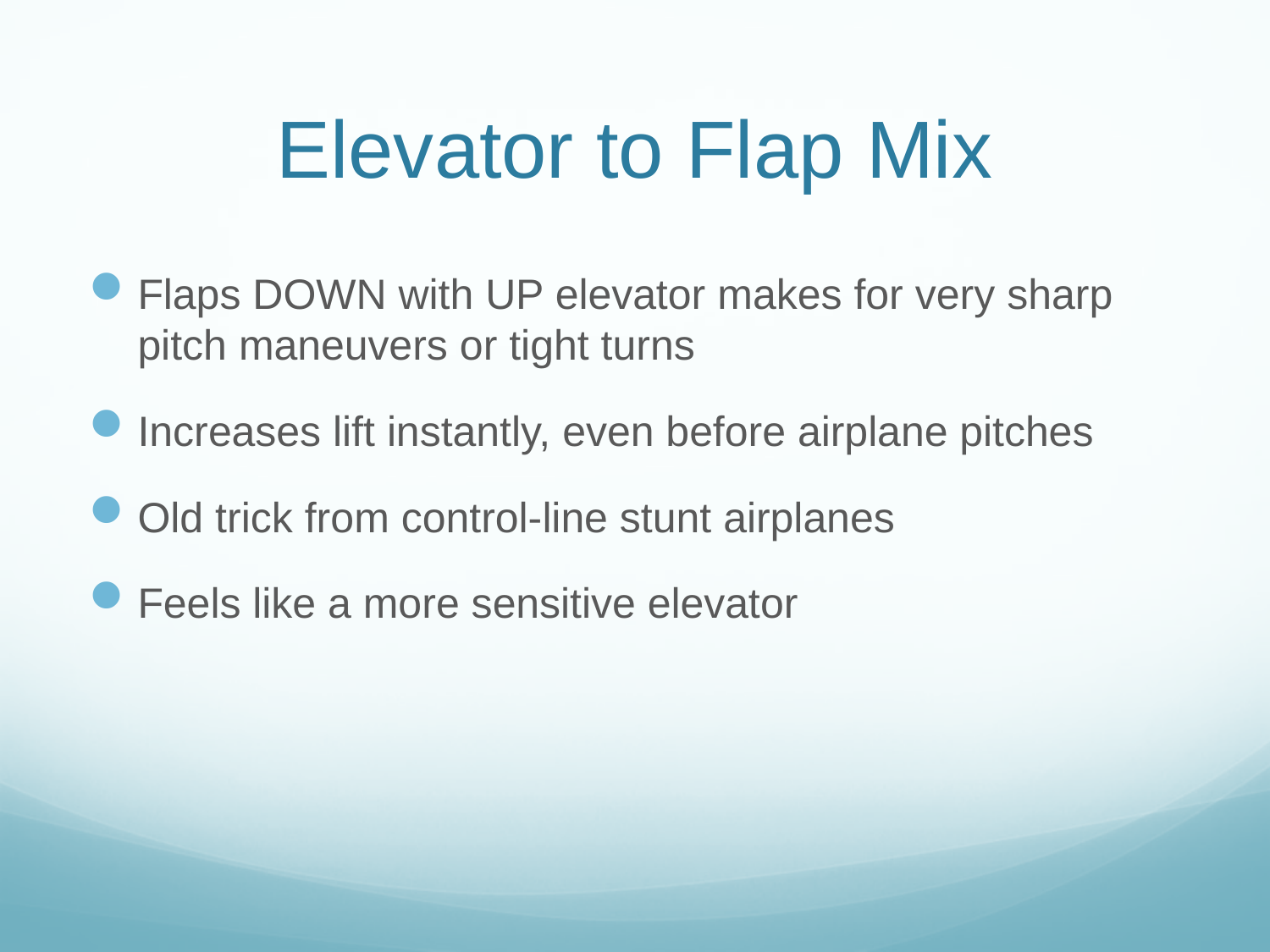

# Elevator to Flap Mix
Flaps DOWN with UP elevator makes for very sharp pitch maneuvers or tight turns
Increases lift instantly, even before airplane pitches
Old trick from control-line stunt airplanes
Feels like a more sensitive elevator